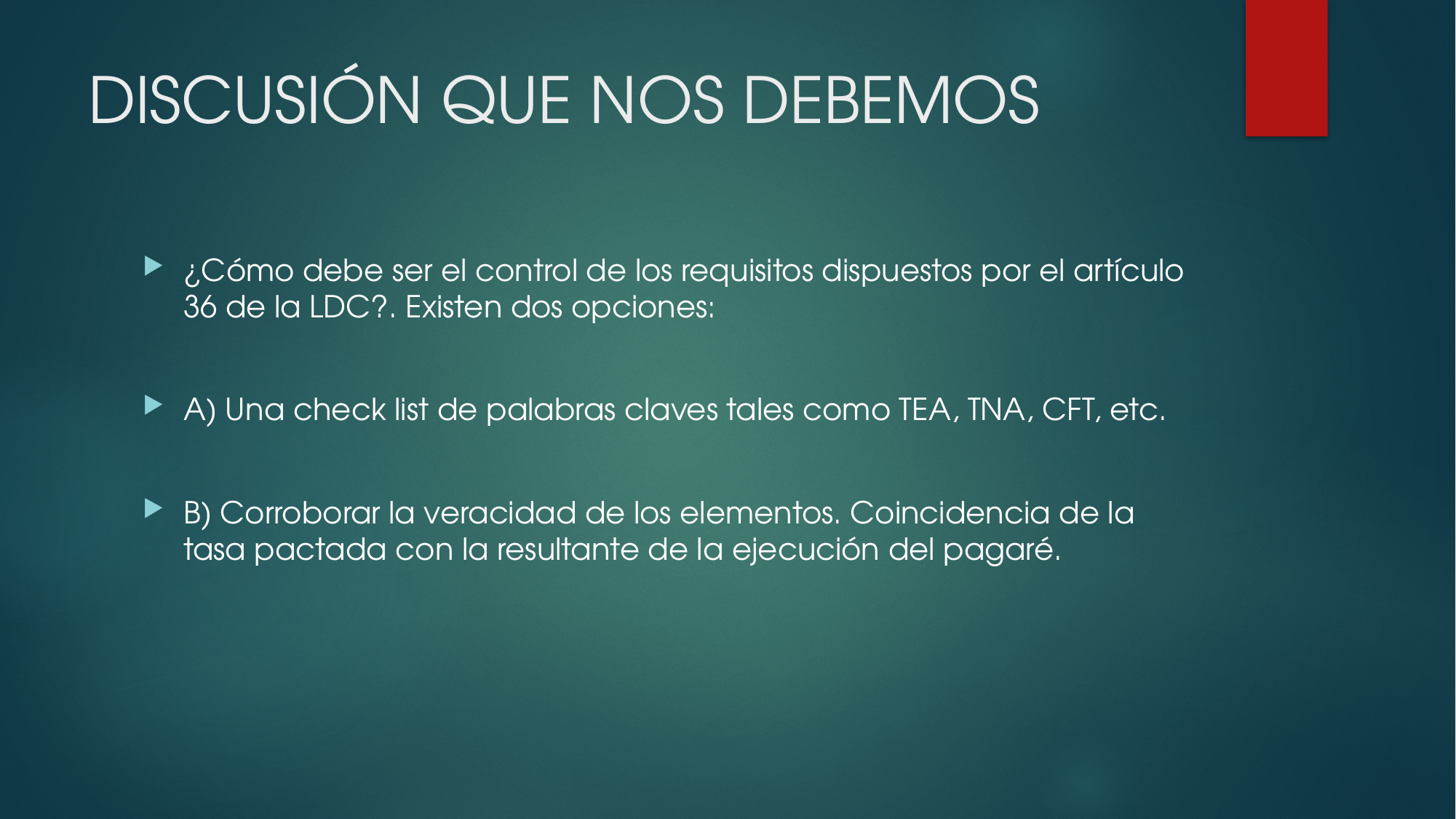

# DISCUSIÓN QUE NOS DEBEMOS
¿Cómo debe ser el control de los requisitos dispuestos por el artículo 36 de la LDC?. Existen dos opciones:

A) Una check list de palabras claves tales como TEA, TNA, CFT, etc.

B) Corroborar la veracidad de los elementos. Coincidencia de la tasa pactada con la resultante de la ejecución del pagaré.